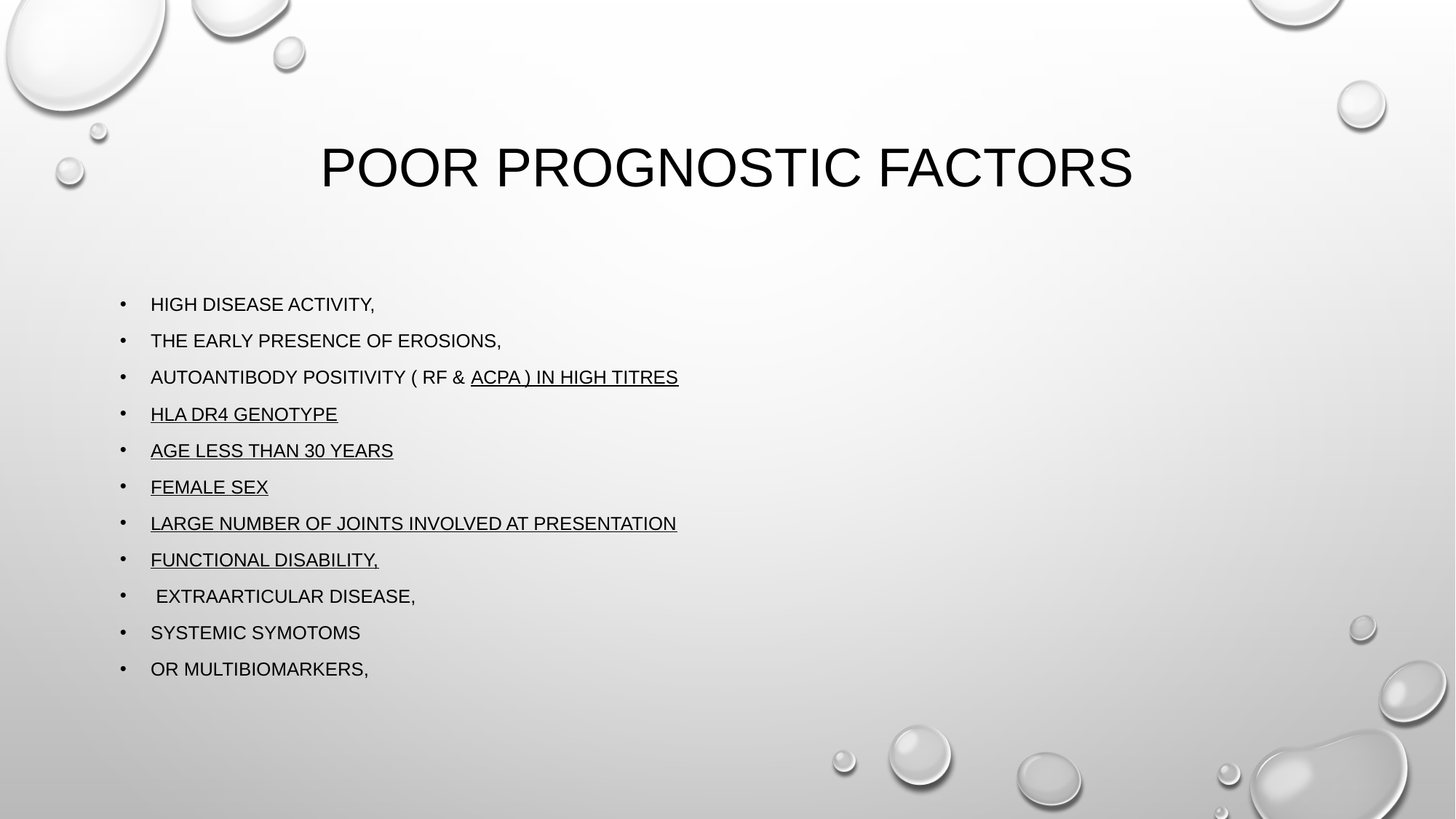

# Poor prognostic factors
High disease activity,
the early presence of erosions,
autoantibody positivity ( rf & acpa ) in high titres
Hla dr4 genotype
Age less than 30 years
Female sex
Large number of joints involved at presentation
functional disability,
 extraarticular disease,
Systemic symotoms
or multibiomarkers,